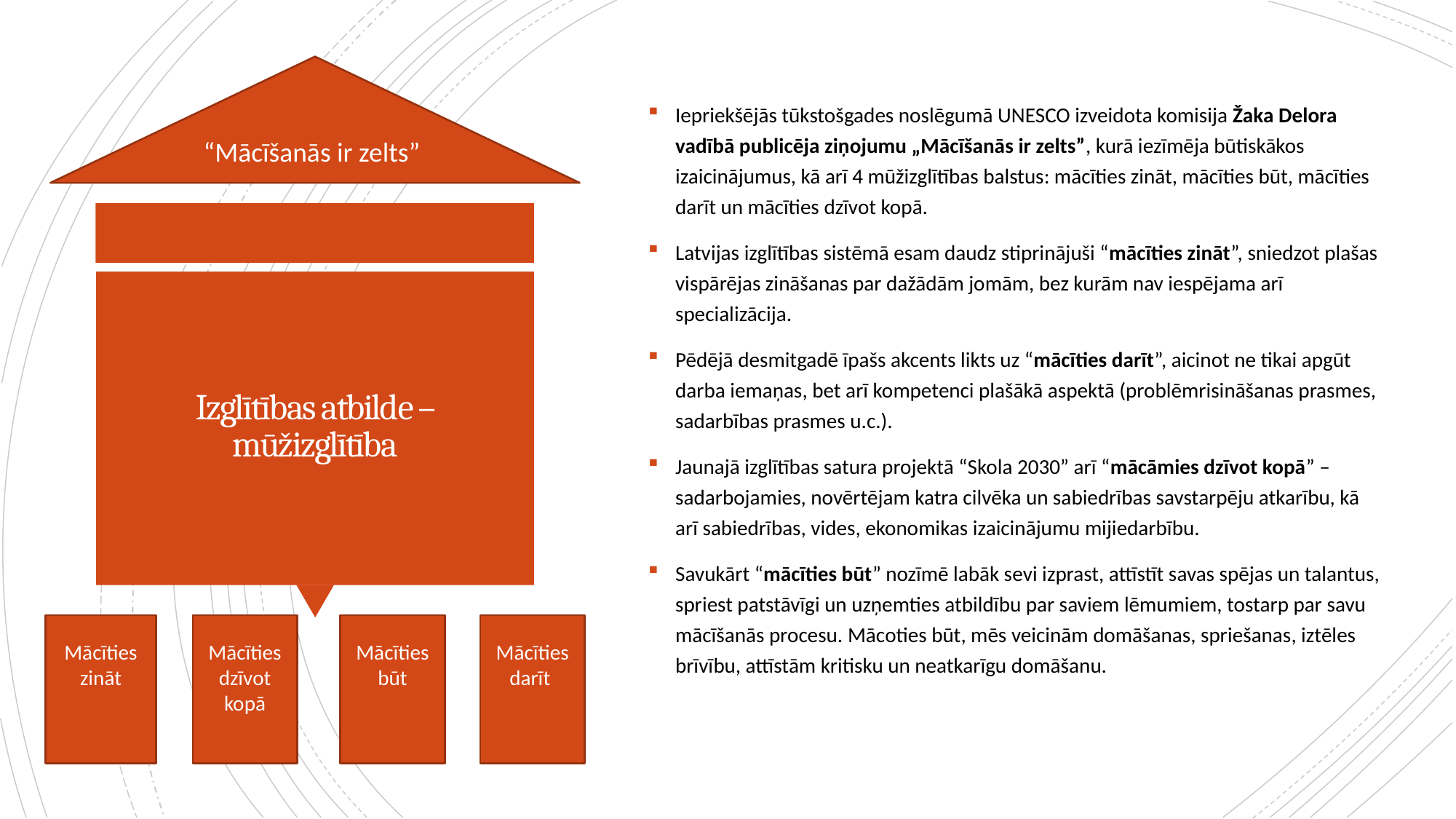

“Mācīšanās ir zelts”
Mācīties zināt

Mācīties dzīvot kopā

Mācīties būt

Mācīties darīt

Iepriekšējās tūkstošgades noslēgumā UNESCO izveidota komisija Žaka Delora vadībā publicēja ziņojumu „Mācīšanās ir zelts”, kurā iezīmēja būtiskākos izaicinājumus, kā arī 4 mūžizglītības balstus: mācīties zināt, mācīties būt, mācīties darīt un mācīties dzīvot kopā.
Latvijas izglītības sistēmā esam daudz stiprinājuši “mācīties zināt”, sniedzot plašas vispārējas zināšanas par dažādām jomām, bez kurām nav iespējama arī specializācija.
Pēdējā desmitgadē īpašs akcents likts uz “mācīties darīt”, aicinot ne tikai apgūt darba iemaņas, bet arī kompetenci plašākā aspektā (problēmrisināšanas prasmes, sadarbības prasmes u.c.).
Jaunajā izglītības satura projektā “Skola 2030” arī “mācāmies dzīvot kopā” – sadarbojamies, novērtējam katra cilvēka un sabiedrības savstarpēju atkarību, kā arī sabiedrības, vides, ekonomikas izaicinājumu mijiedarbību.
Savukārt “mācīties būt” nozīmē labāk sevi izprast, attīstīt savas spējas un talantus, spriest patstāvīgi un uzņemties atbildību par saviem lēmumiem, tostarp par savu mācīšanās procesu. Mācoties būt, mēs veicinām domāšanas, spriešanas, iztēles brīvību, attīstām kritisku un neatkarīgu domāšanu.

# Izglītības atbilde – mūžizglītība